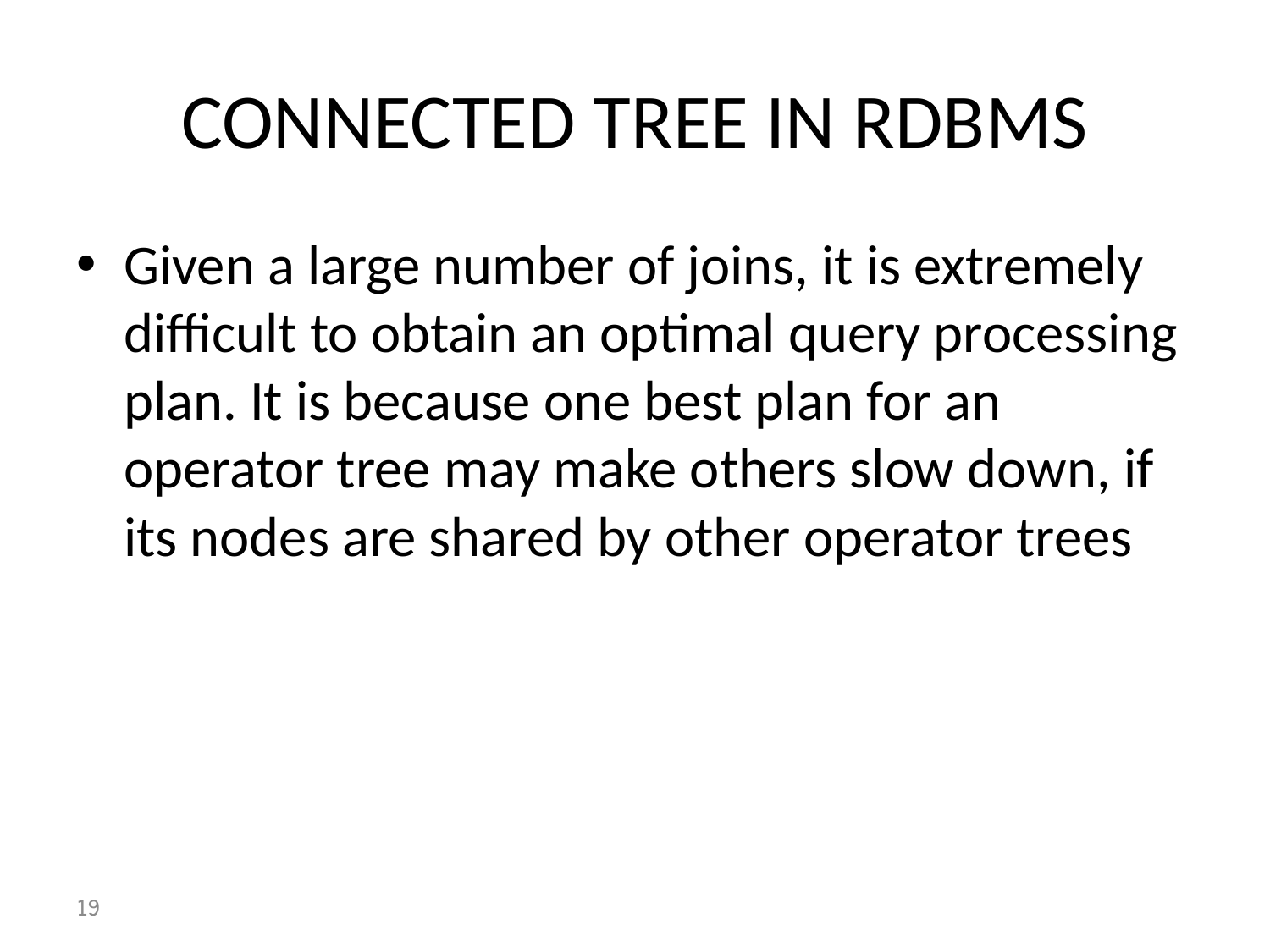

# CONNECTED TREE IN RDBMS
Given a large number of joins, it is extremely difficult to obtain an optimal query processing plan. It is because one best plan for an operator tree may make others slow down, if its nodes are shared by other operator trees
19